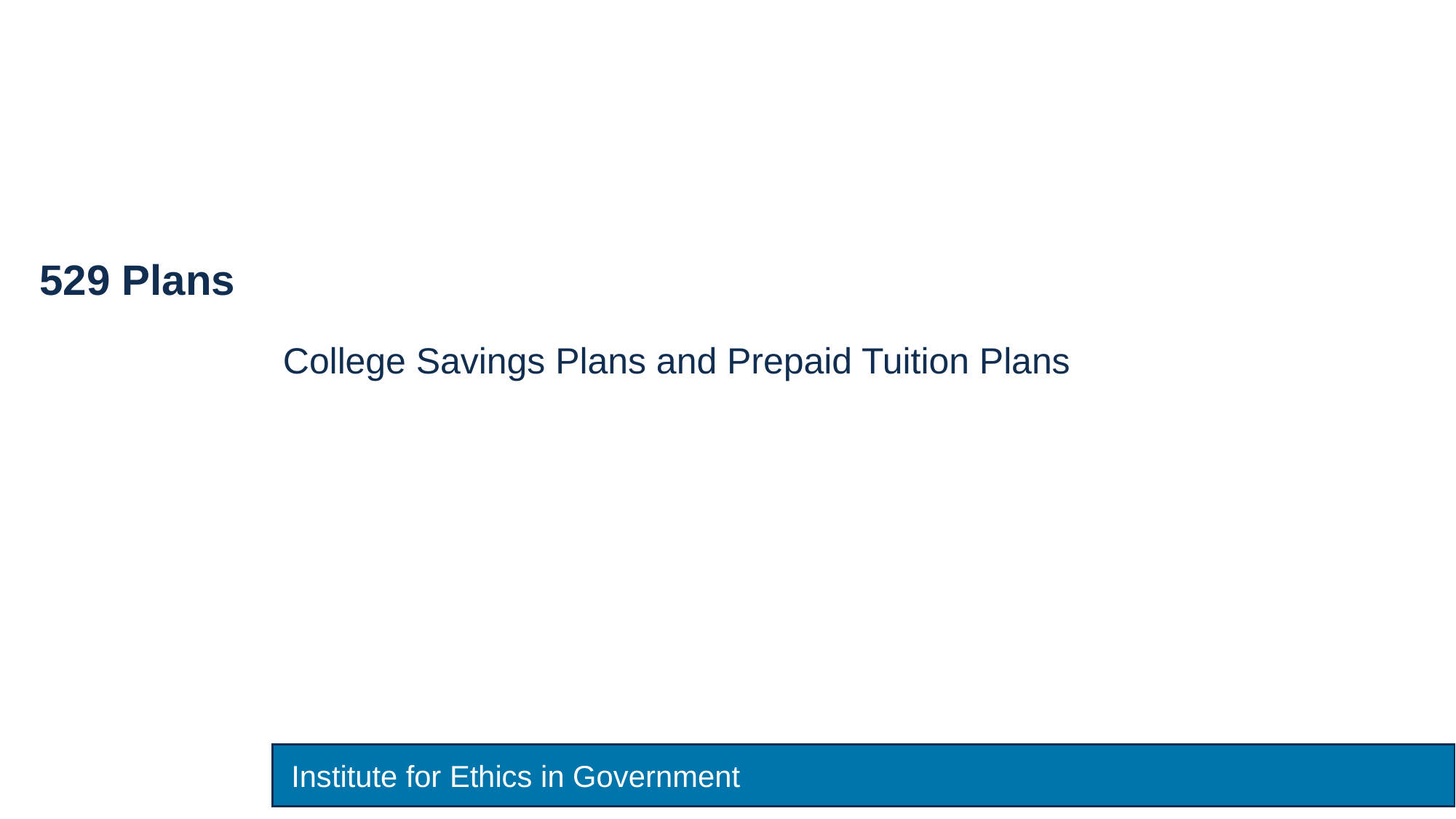

# 529 Plans
529 Plans
College Savings Plans and Prepaid Tuition Plans
 Institute for Ethics in Government